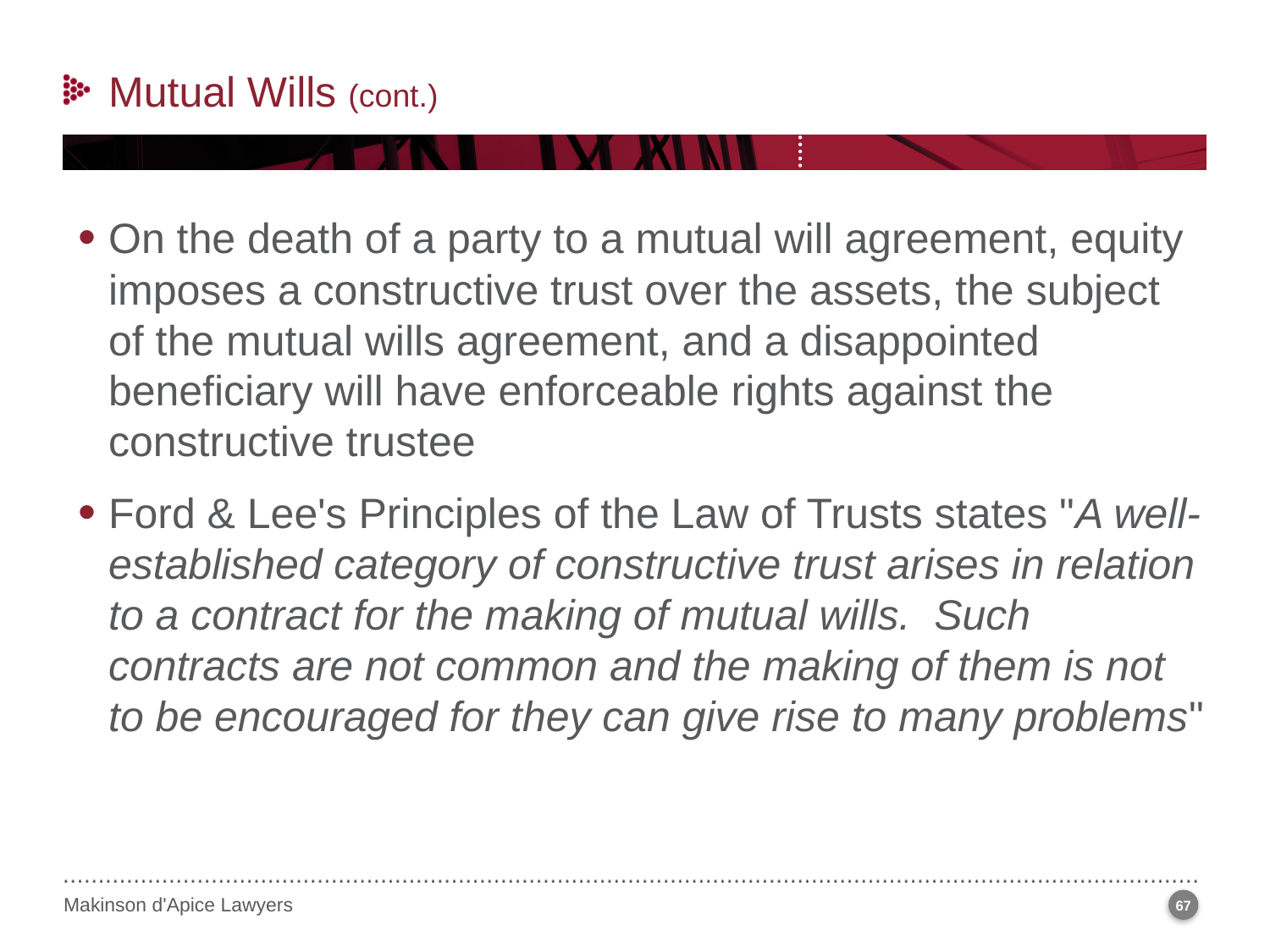

Mutual Wills (cont.)
On the death of a party to a mutual will agreement, equity imposes a constructive trust over the assets, the subject of the mutual wills agreement, and a disappointed beneficiary will have enforceable rights against the constructive trustee
Ford & Lee's Principles of the Law of Trusts states "A well-established category of constructive trust arises in relation to a contract for the making of mutual wills.  Such contracts are not common and the making of them is not to be encouraged for they can give rise to many problems"

67